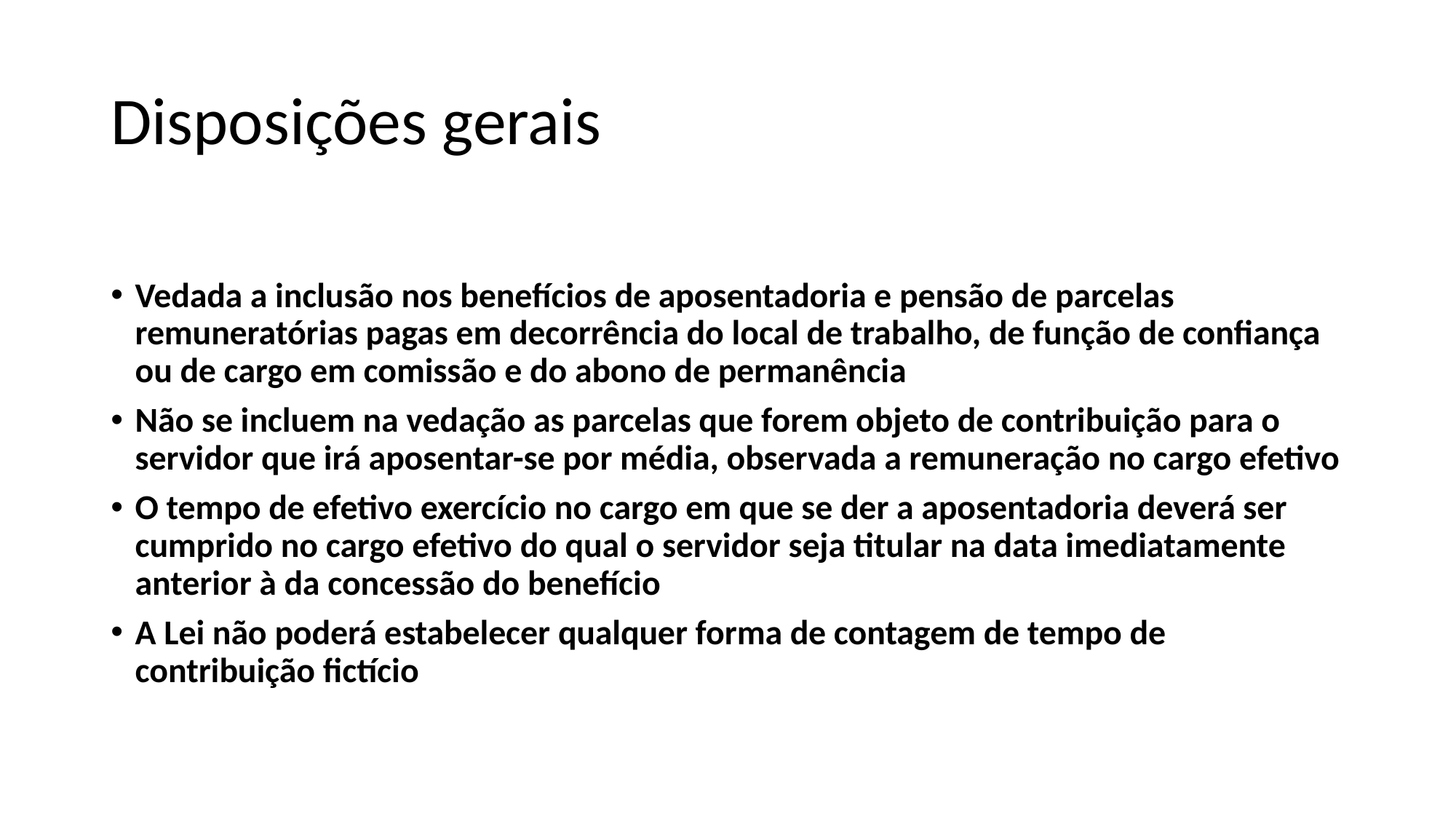

# Disposições gerais

Vedada a inclusão nos benefícios de aposentadoria e pensão de parcelas remuneratórias pagas em decorrência do local de trabalho, de função de confiança ou de cargo em comissão e do abono de permanência
Não se incluem na vedação as parcelas que forem objeto de contribuição para o servidor que irá aposentar-se por média, observada a remuneração no cargo efetivo
O tempo de efetivo exercício no cargo em que se der a aposentadoria deverá ser cumprido no cargo efetivo do qual o servidor seja titular na data imediatamente anterior à da concessão do benefício
A Lei não poderá estabelecer qualquer forma de contagem de tempo de contribuição fictício